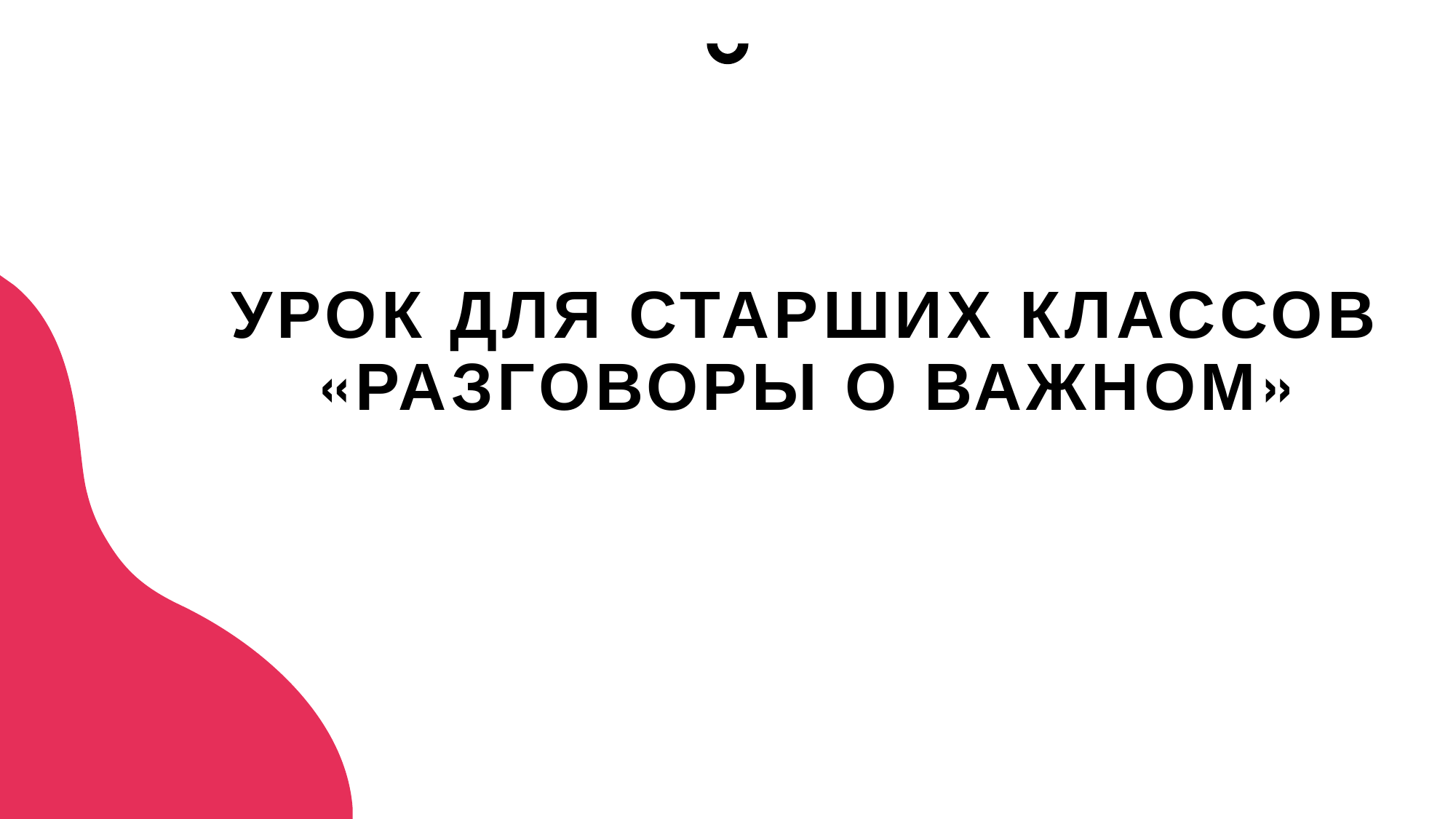

# Урок для старших классов «разговоры о важном»